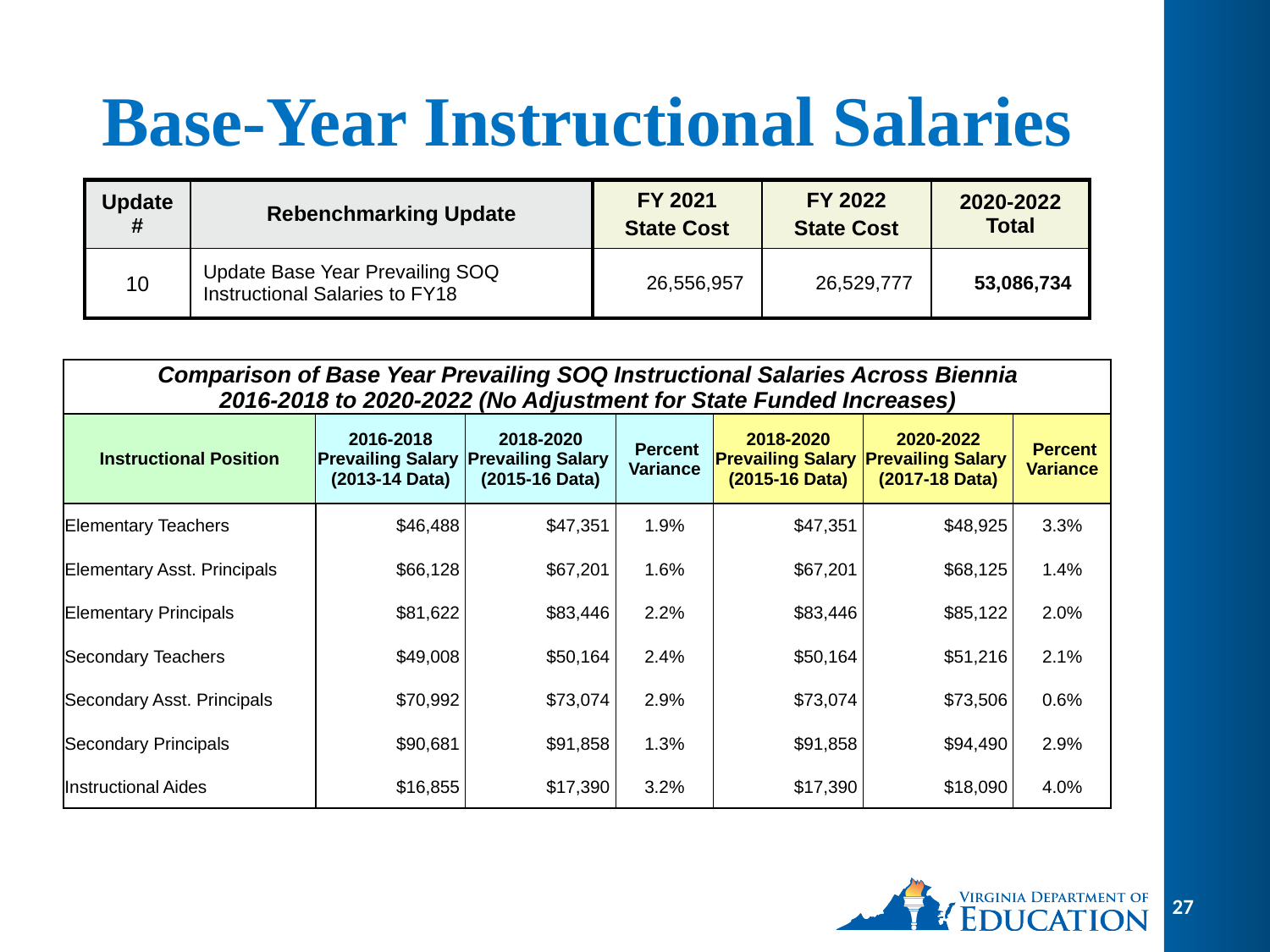

# Base-Year Instructional Salaries
| Update # | Rebenchmarking Update | FY 2021 State Cost | FY 2022 State Cost | 2020-2022 Total |
| --- | --- | --- | --- | --- |
| 10 | Update Base Year Prevailing SOQ Instructional Salaries to FY18 | 26,556,957 | 26,529,777 | 53,086,734 |
| Comparison of Base Year Prevailing SOQ Instructional Salaries Across Biennia 2016-2018 to 2020-2022 (No Adjustment for State Funded Increases) |  |  |  |  |  |  |
| --- | --- | --- | --- | --- | --- | --- |
| Instructional Position | 2016-2018 Prevailing Salary (2013-14 Data) | 2018-2020 Prevailing Salary (2015-16 Data) | Percent Variance | 2018-2020 Prevailing Salary (2015-16 Data) | 2020-2022 Prevailing Salary (2017-18 Data) | Percent Variance |
| Elementary Teachers | $46,488 | $47,351 | 1.9% | $47,351 | $48,925 | 3.3% |
| Elementary Asst. Principals | $66,128 | $67,201 | 1.6% | $67,201 | $68,125 | 1.4% |
| Elementary Principals | $81,622 | $83,446 | 2.2% | $83,446 | $85,122 | 2.0% |
| Secondary Teachers | $49,008 | $50,164 | 2.4% | $50,164 | $51,216 | 2.1% |
| Secondary Asst. Principals | $70,992 | $73,074 | 2.9% | $73,074 | $73,506 | 0.6% |
| Secondary Principals | $90,681 | $91,858 | 1.3% | $91,858 | $94,490 | 2.9% |
| Instructional Aides | $16,855 | $17,390 | 3.2% | $17,390 | $18,090 | 4.0% |
27